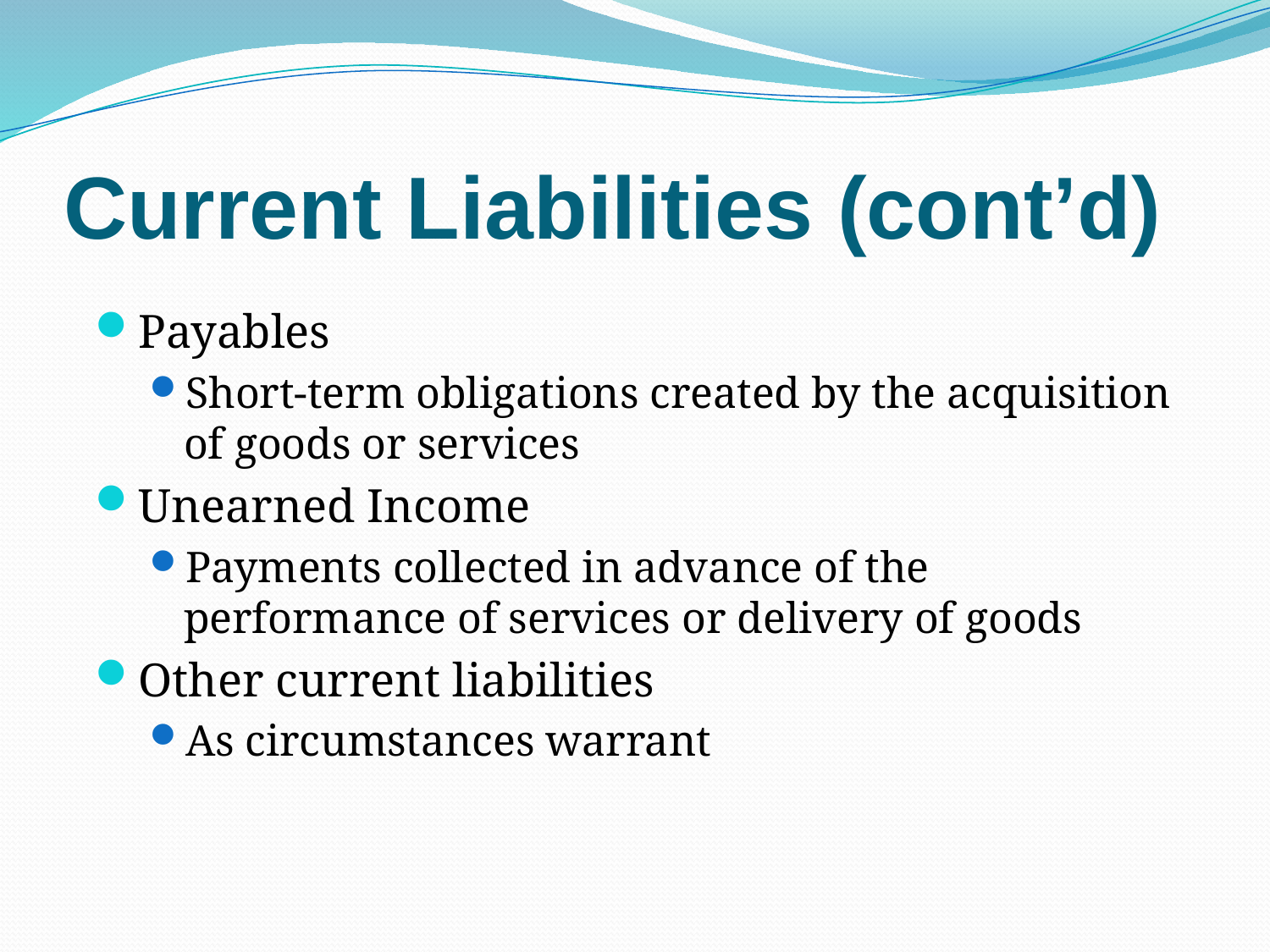

# Current Liabilities (cont’d)
Payables
Short-term obligations created by the acquisition of goods or services
Unearned Income
Payments collected in advance of the performance of services or delivery of goods
Other current liabilities
As circumstances warrant